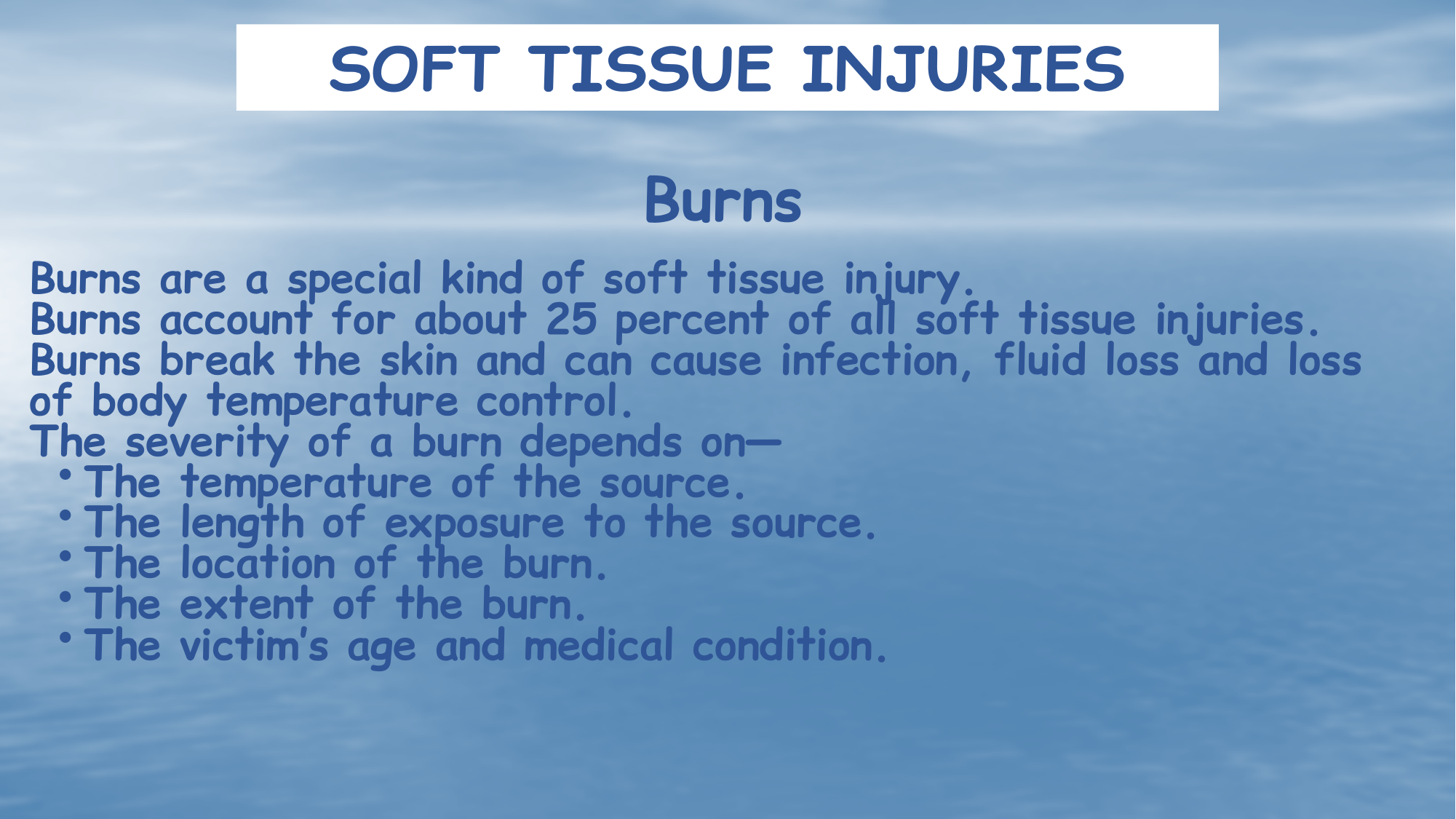

# Soft Tissue Injuries
Burns
Burns are a special kind of soft tissue injury.
Burns account for about 25 percent of all soft tissue injuries.
Burns break the skin and can cause infection, fluid loss and loss of body temperature control.
The severity of a burn depends on—
The temperature of the source.
The length of exposure to the source.
The location of the burn.
The extent of the burn.
The victim’s age and medical condition.